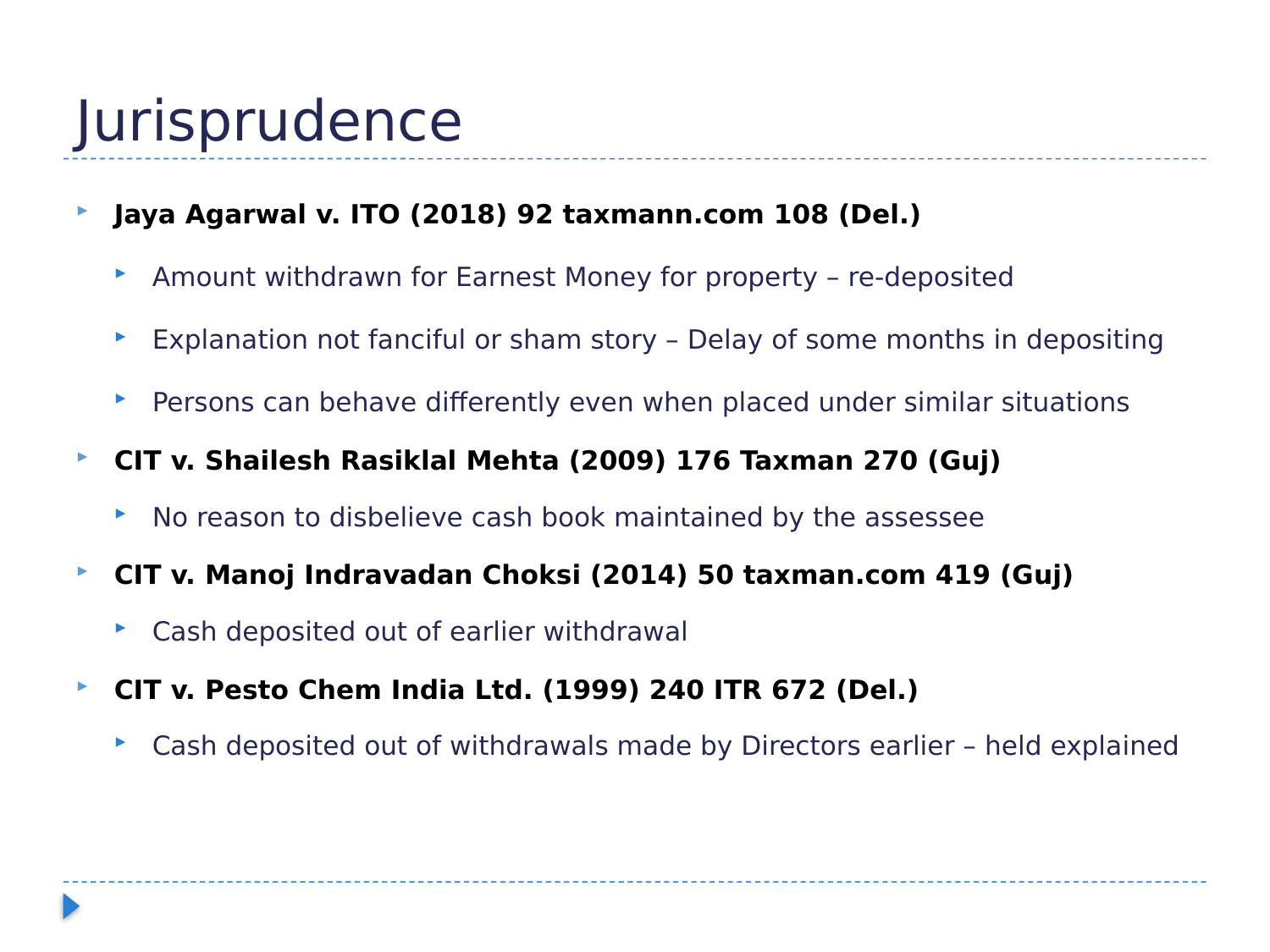

# Jurisprudence
Jaya Agarwal v. ITO (2018) 92 taxmann.com 108 (Del.)
Amount withdrawn for Earnest Money for property – re-deposited
Explanation not fanciful or sham story – Delay of some months in depositing
Persons can behave differently even when placed under similar situations
CIT v. Shailesh Rasiklal Mehta (2009) 176 Taxman 270 (Guj)
No reason to disbelieve cash book maintained by the assessee
CIT v. Manoj Indravadan Choksi (2014) 50 taxman.com 419 (Guj)
Cash deposited out of earlier withdrawal
CIT v. Pesto Chem India Ltd. (1999) 240 ITR 672 (Del.)
Cash deposited out of withdrawals made by Directors earlier – held explained